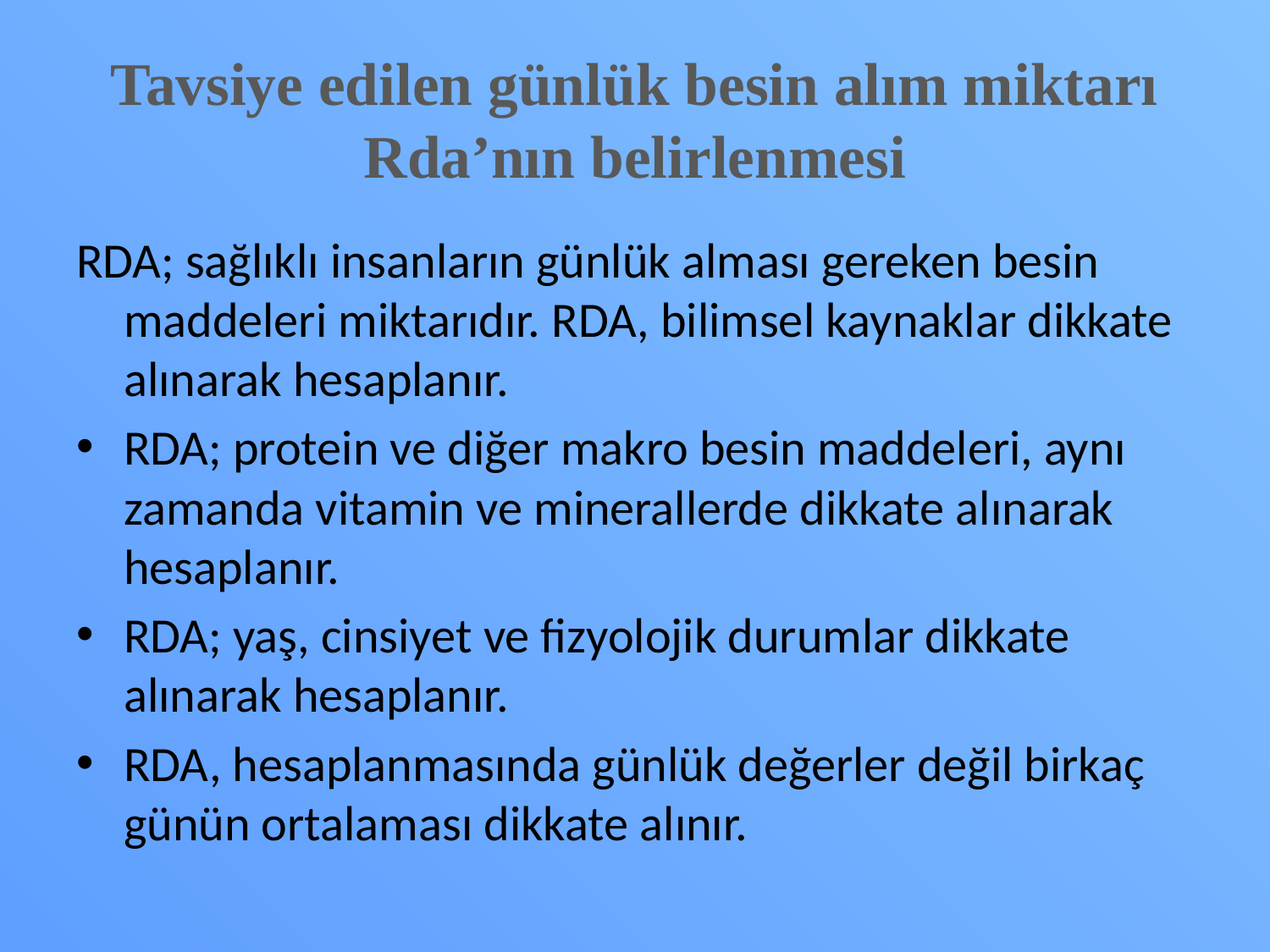

# Tavsiye edilen günlük besin alım miktarı Rda’nın belirlenmesi
RDA; sağlıklı insanların günlük alması gereken besin maddeleri miktarıdır. RDA, bilimsel kaynaklar dikkate alınarak hesaplanır.
RDA; protein ve diğer makro besin maddeleri, aynı zamanda vitamin ve minerallerde dikkate alınarak hesaplanır.
RDA; yaş, cinsiyet ve fizyolojik durumlar dikkate alınarak hesaplanır.
RDA, hesaplanmasında günlük değerler değil birkaç günün ortalaması dikkate alınır.